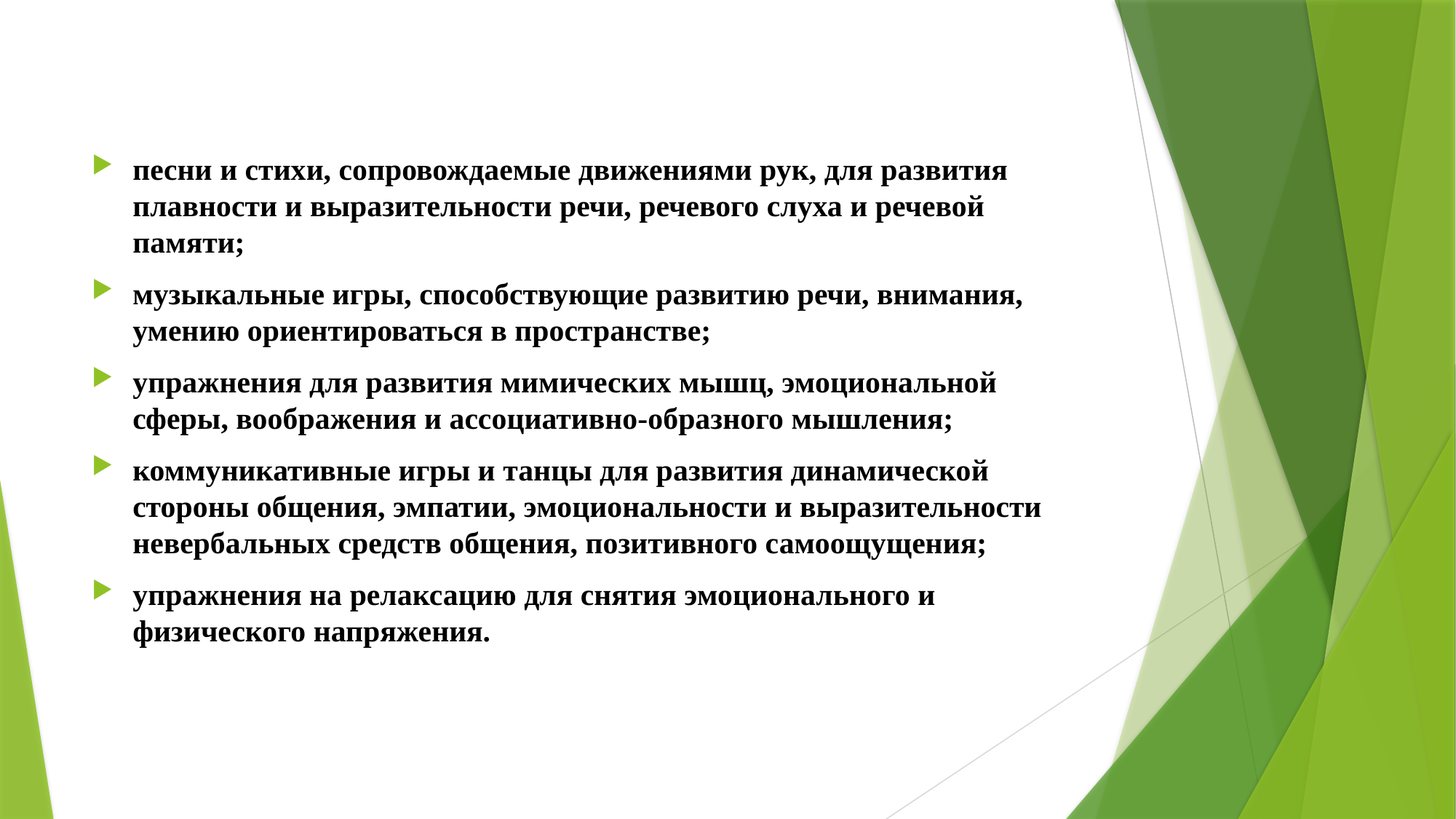

#
песни и стихи, сопровождаемые движениями рук, для развития плавности и выразительности речи, речевого слуха и речевой памяти;
музыкальные игры, способствующие развитию речи, внимания, умению ориентироваться в пространстве;
упражнения для развития мимических мышц, эмоциональной сферы, воображения и ассоциативно-образного мышления;
коммуникативные игры и танцы для развития динамической стороны общения, эмпатии, эмоциональности и выразительности невербальных средств общения, позитивного самоощущения;
упражнения на релаксацию для снятия эмоционального и физического напряжения.